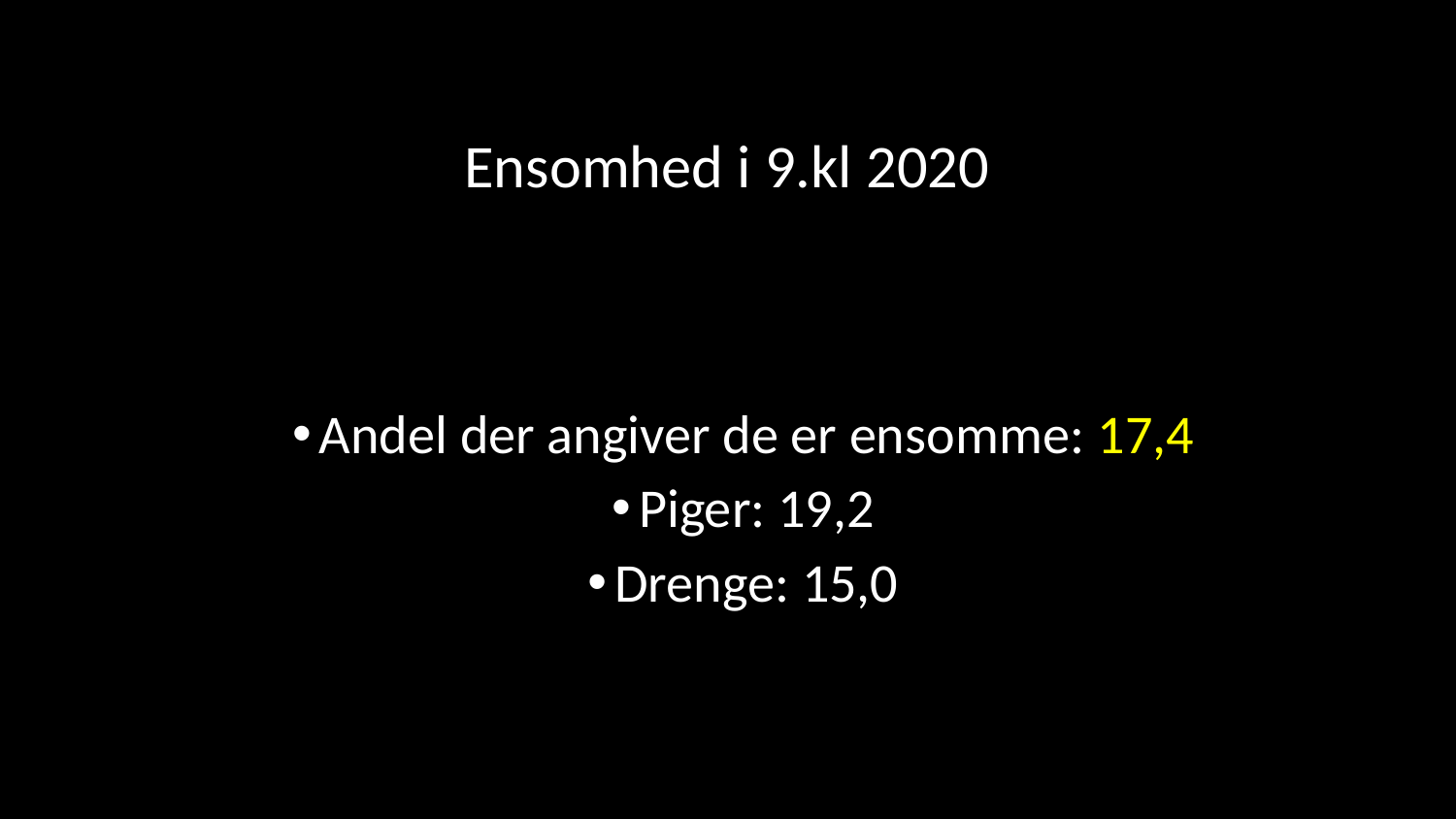

# Ensomhed i 9.kl 2020
Andel der angiver de er ensomme: 17,4
Piger: 19,2
Drenge: 15,0